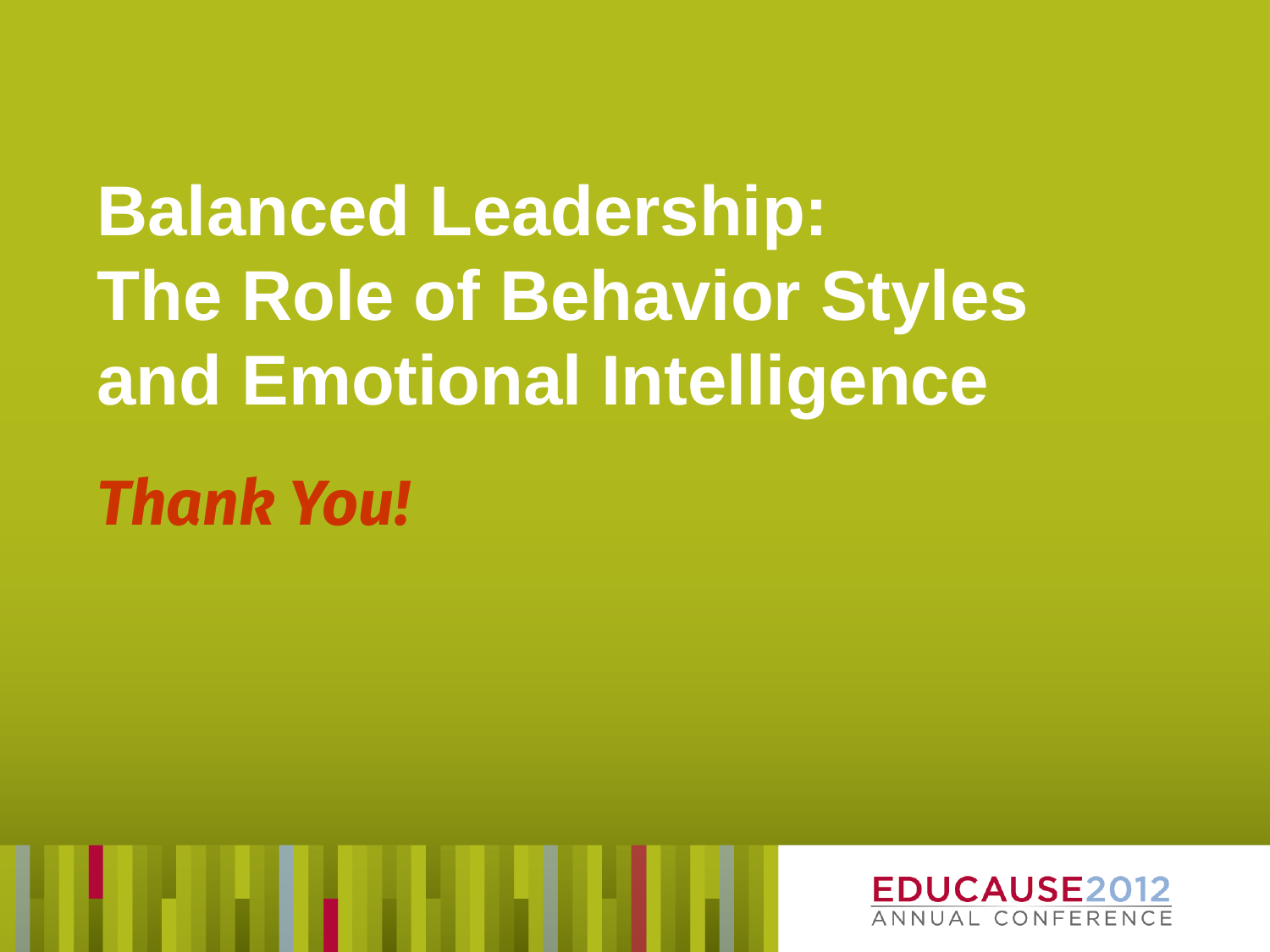

# Balanced Leadership: The Role of Behavior Styles and Emotional Intelligence
Thank You!